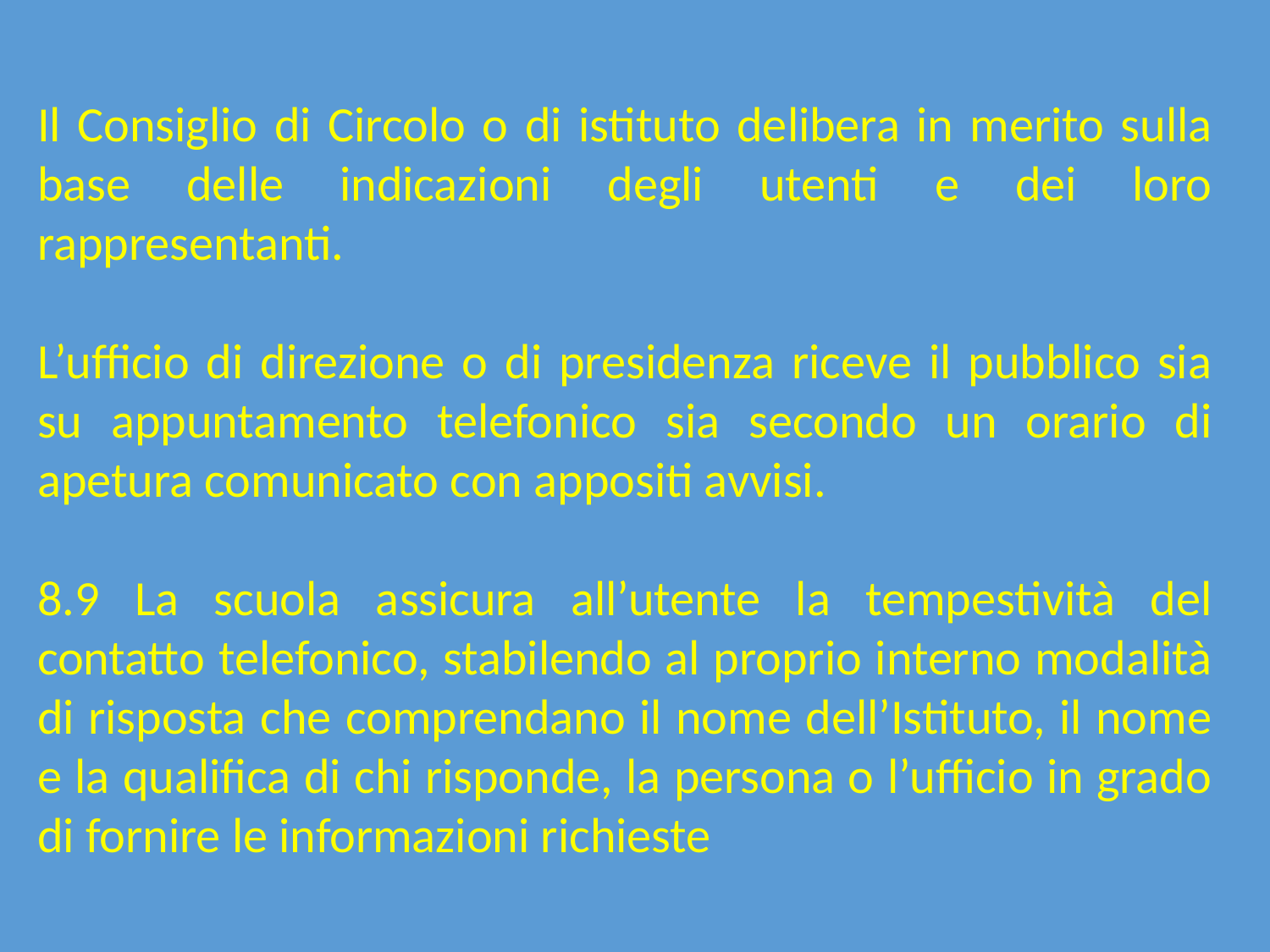

Il Consiglio di Circolo o di istituto delibera in merito sulla base delle indicazioni degli utenti e dei loro rappresentanti.

L’ufficio di direzione o di presidenza riceve il pubblico sia su appuntamento telefonico sia secondo un orario di apetura comunicato con appositi avvisi.
8.9 La scuola assicura all’utente la tempestività del contatto telefonico, stabilendo al proprio interno modalità di risposta che comprendano il nome dell’Istituto, il nome e la qualifica di chi risponde, la persona o l’ufficio in grado di fornire le informazioni richieste